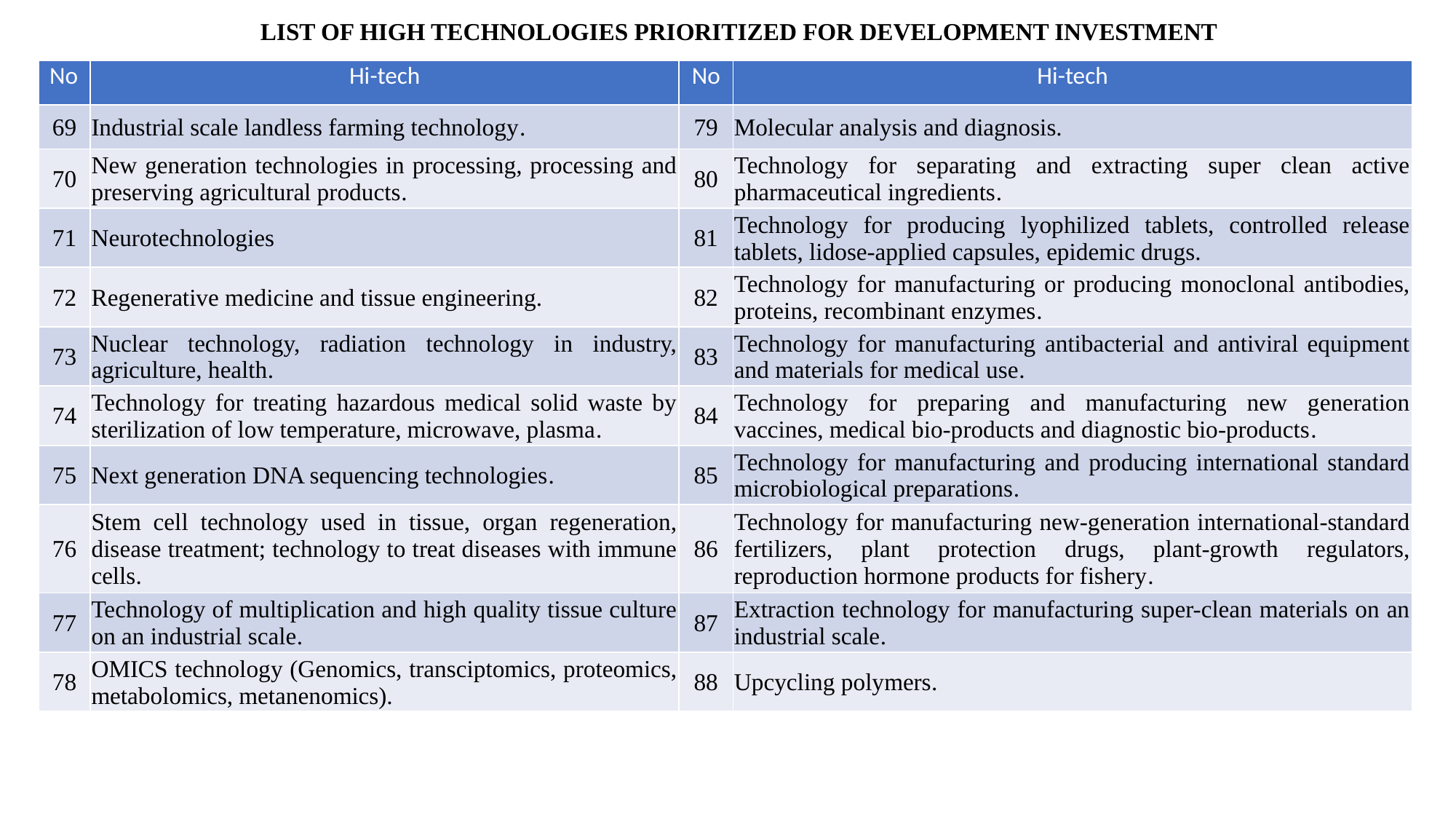

LIST OF HIGH TECHNOLOGIES PRIORITIZED FOR DEVELOPMENT INVESTMENT

#
| No | Hi-tech | No | Hi-tech |
| --- | --- | --- | --- |
| 69 | Industrial scale landless farming technology. | 79 | Molecular analysis and diagnosis. |
| 70 | New generation technologies in processing, processing and preserving agricultural products. | 80 | Technology for separating and extracting super clean active pharmaceutical ingredients. |
| 71 | Neurotechnologies | 81 | Technology for producing lyophilized tablets, controlled release tablets, lidose-applied capsules, epidemic drugs. |
| 72 | Regenerative medicine and tissue engineering. | 82 | Technology for manufacturing or producing monoclonal antibodies, proteins, recombinant enzymes. |
| 73 | Nuclear technology, radiation technology in industry, agriculture, health. | 83 | Technology for manufacturing antibacterial and antiviral equipment and materials for medical use. |
| 74 | Technology for treating hazardous medical solid waste by sterilization of low temperature, microwave, plasma. | 84 | Technology for preparing and manufacturing new generation vaccines, medical bio-products and diagnostic bio-products. |
| 75 | Next generation DNA sequencing technologies. | 85 | Technology for manufacturing and producing international standard microbiological preparations. |
| 76 | Stem cell technology used in tissue, organ regeneration, disease treatment; technology to treat diseases with immune cells. | 86 | Technology for manufacturing new-generation international-standard fertilizers, plant protection drugs, plant-growth regulators, reproduction hormone products for fishery. |
| 77 | Technology of multiplication and high quality tissue culture on an industrial scale. | 87 | Extraction technology for manufacturing super-clean materials on an industrial scale. |
| 78 | OMICS technology (Genomics, transciptomics, proteomics, metabolomics, metanenomics). | 88 | Upcycling polymers. |